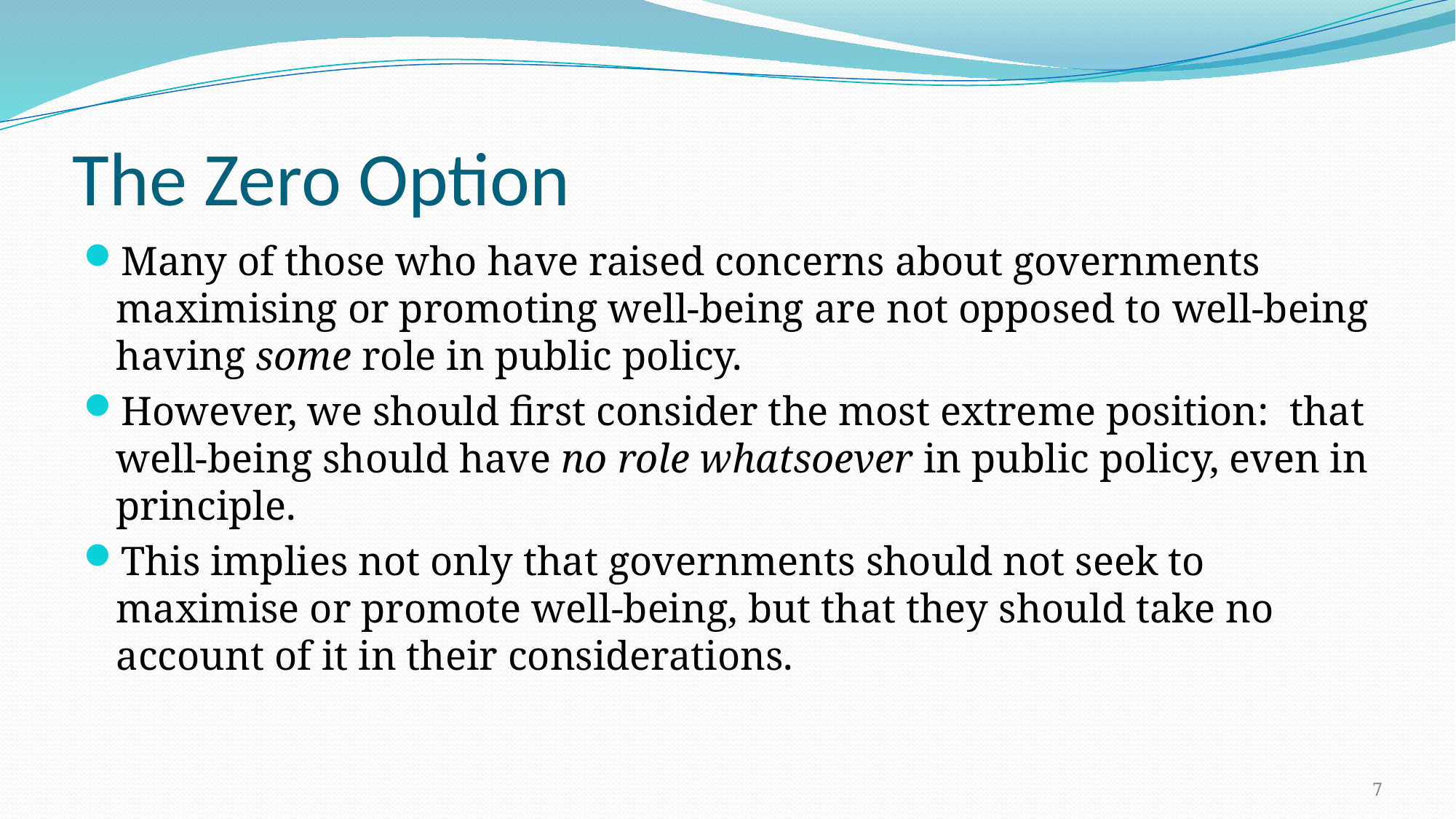

# The Zero Option
Many of those who have raised concerns about governments maximising or promoting well-being are not opposed to well-being having some role in public policy.
However, we should first consider the most extreme position:  that well-being should have no role whatsoever in public policy, even in principle.
This implies not only that governments should not seek to maximise or promote well-being, but that they should take no account of it in their considerations.
7